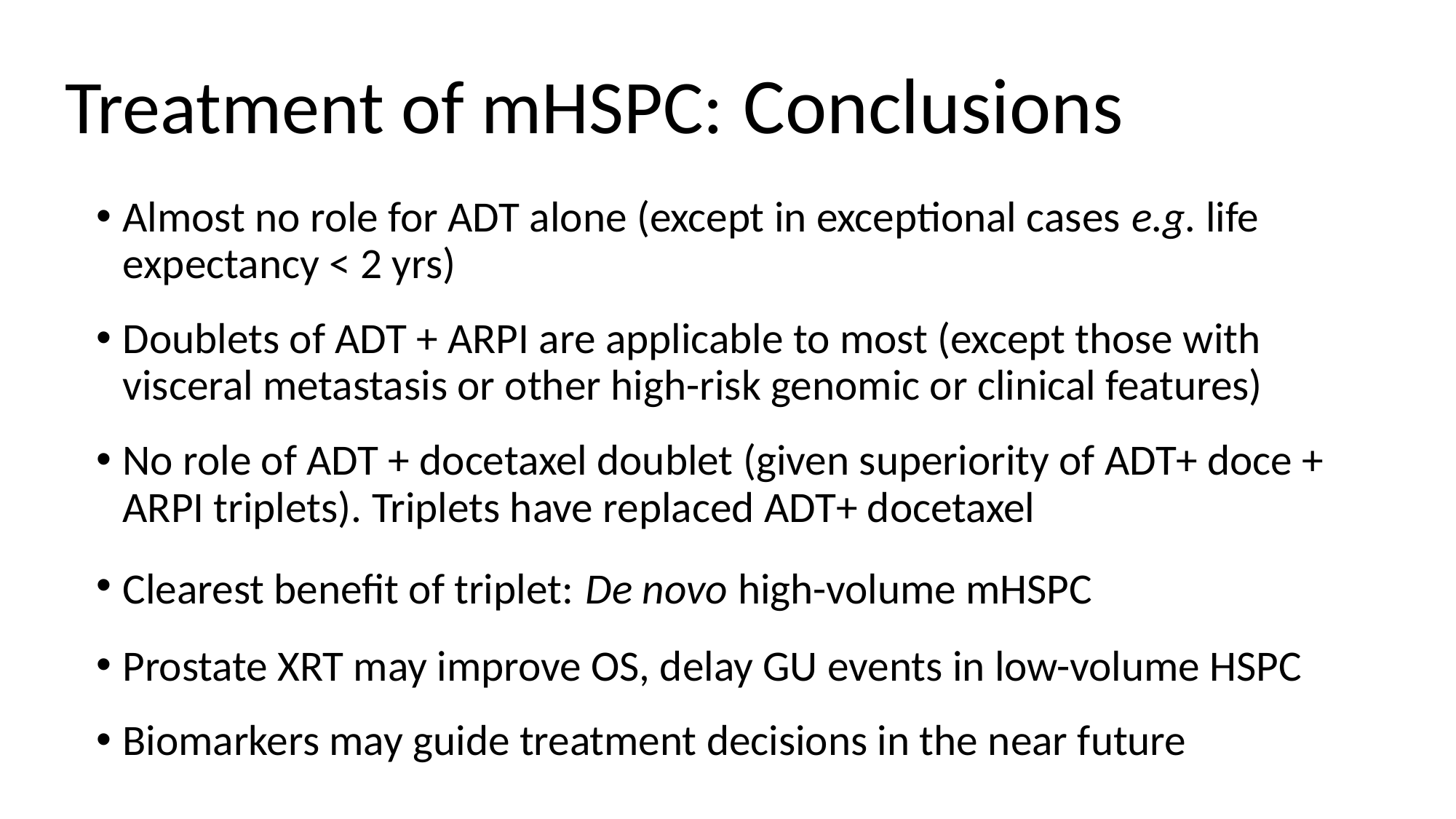

# Treatment of mHSPC: Conclusions
Almost no role for ADT alone (except in exceptional cases e.g. life expectancy < 2 yrs)
Doublets of ADT + ARPI are applicable to most (except those with visceral metastasis or other high-risk genomic or clinical features)
No role of ADT + docetaxel doublet (given superiority of ADT+ doce + ARPI triplets). Triplets have replaced ADT+ docetaxel
Clearest benefit of triplet: De novo high-volume mHSPC
Prostate XRT may improve OS, delay GU events in low-volume HSPC
Biomarkers may guide treatment decisions in the near future